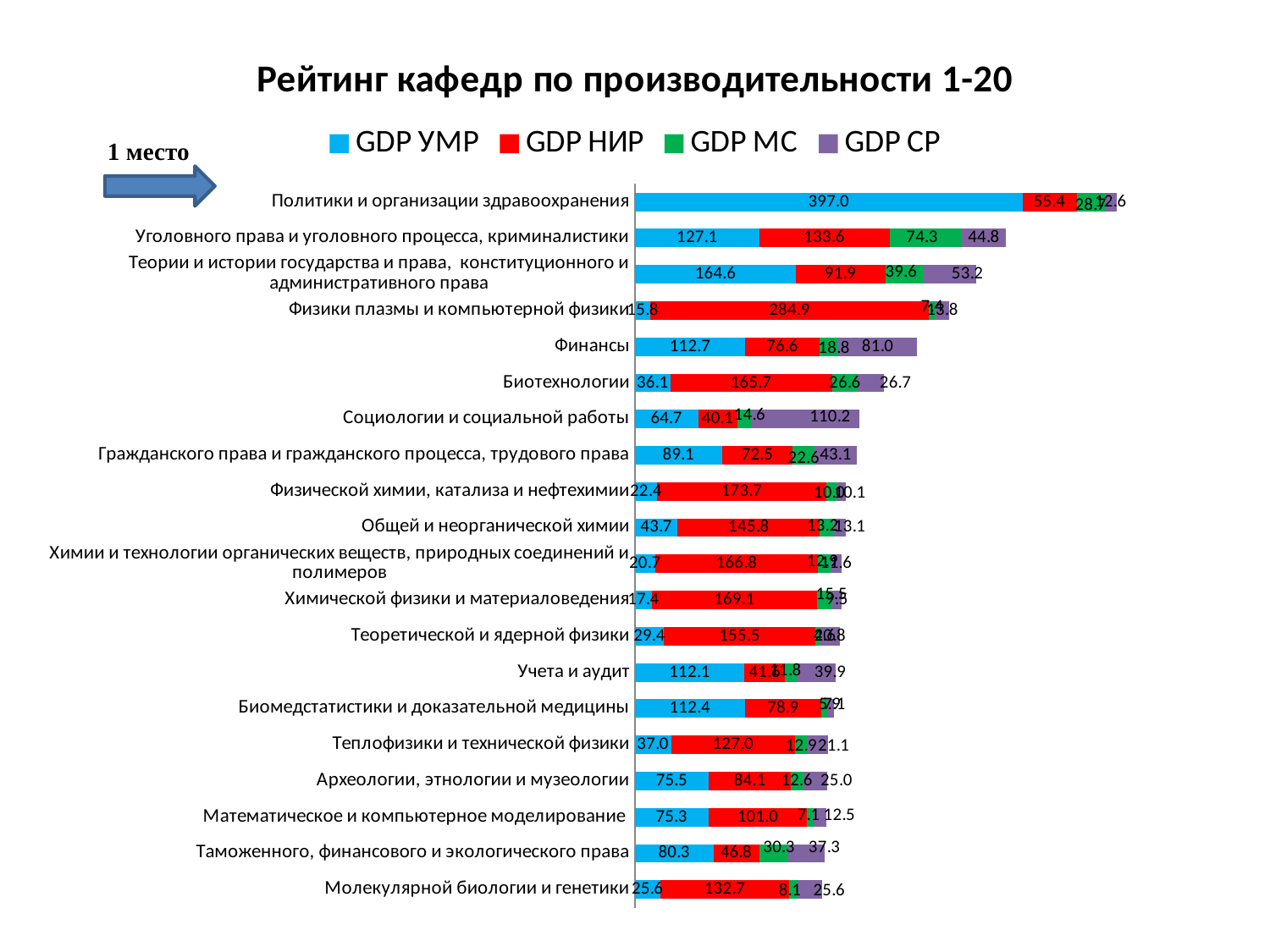

### Chart: Рейтинг кафедр по производительности 1-20

| Category | GDP УМР | GDP НИР | GDP МС | GDP СР |
|---|---|---|---|---|
| Политики и организации здравоохранения | 397.0352564102564 | 55.44871794871795 | 28.685897435897434 | 12.580128205128204 |
| Уголовного права и уголовного процесса, криминалистики | 127.11402073104202 | 133.6061102018549 | 74.30441898527006 | 44.78996181123841 |
| Теории и истории государства и права,  конституционного и административного права | 164.57645764576458 | 91.85918591859186 | 39.603960396039604 | 53.245324532453246 |
| Физики плазмы и компьютерной физики | 15.789473684210526 | 284.86238532110093 | 7.411878319652342 | 13.761467889908257 |
| Финансы | 112.67305644302449 | 76.57082002129926 | 18.796592119275825 | 80.99041533546325 |
| Биотехнологии | 36.11190408221524 | 165.6865543819583 | 26.577219526120466 | 26.691407365115616 |
| Социологии и социальной работы | 64.68590831918506 | 40.11035653650255 | 14.643463497453311 | 110.22920203735146 |
| Гражданского права и гражданского процесса, трудового права | 89.0676762896356 | 72.50354945575012 | 22.574538570752484 | 43.06672976810223 |
| Физической химии, катализа и нефтехимии | 22.375771831814173 | 173.71361364304616 | 10.026462805057337 | 10.14407527197883 |
| Общей и неорганической химии | 43.693009118541035 | 145.8206686930091 | 13.183890577507599 | 13.069908814589665 |
| Химии и технологии органических веществ, природных соединений и полимеров | 20.655466813549985 | 166.75846874139356 | 12.916551914073258 | 11.567061415587991 |
| Химической физики и материаловедения | 17.41140215716487 | 169.1217257318952 | 15.531587057010784 | 9.491525423728813 |
| Теоретической и ядерной физики | 29.422239810051444 | 155.4808072813613 | 4.550850811238623 | 20.79540957657301 |
| Учета и аудит | 112.12748344370861 | 41.597682119205295 | 11.79635761589404 | 39.90066225165563 |
| Биомедстатистики и доказательной медицины | 112.38645747316268 | 78.86044591246903 | 5.862923203963667 | 7.101568951279934 |
| Теплофизики и технической физики | 36.95531244205451 | 126.97941776376784 | 12.88707583905062 | 21.119970331911738 |
| Археологии, этнологии и музеологии | 75.5331088664422 | 84.0628507295174 | 12.626262626262626 | 24.971941638608303 |
| Математическое и компьютерное моделирование  | 75.2604941947008 | 100.95266448347722 | 7.055671330753199 | 12.473950580529918 |
| Таможенного, финансового и экологического права | 80.2963556267521 | 46.776131357629154 | 30.2763315979175 | 37.32478974769724 |
| Молекулярной биологии и генетики | 25.566502463054185 | 132.6600985221675 | 8.078817733990148 | 25.566502463054185 |
1 место